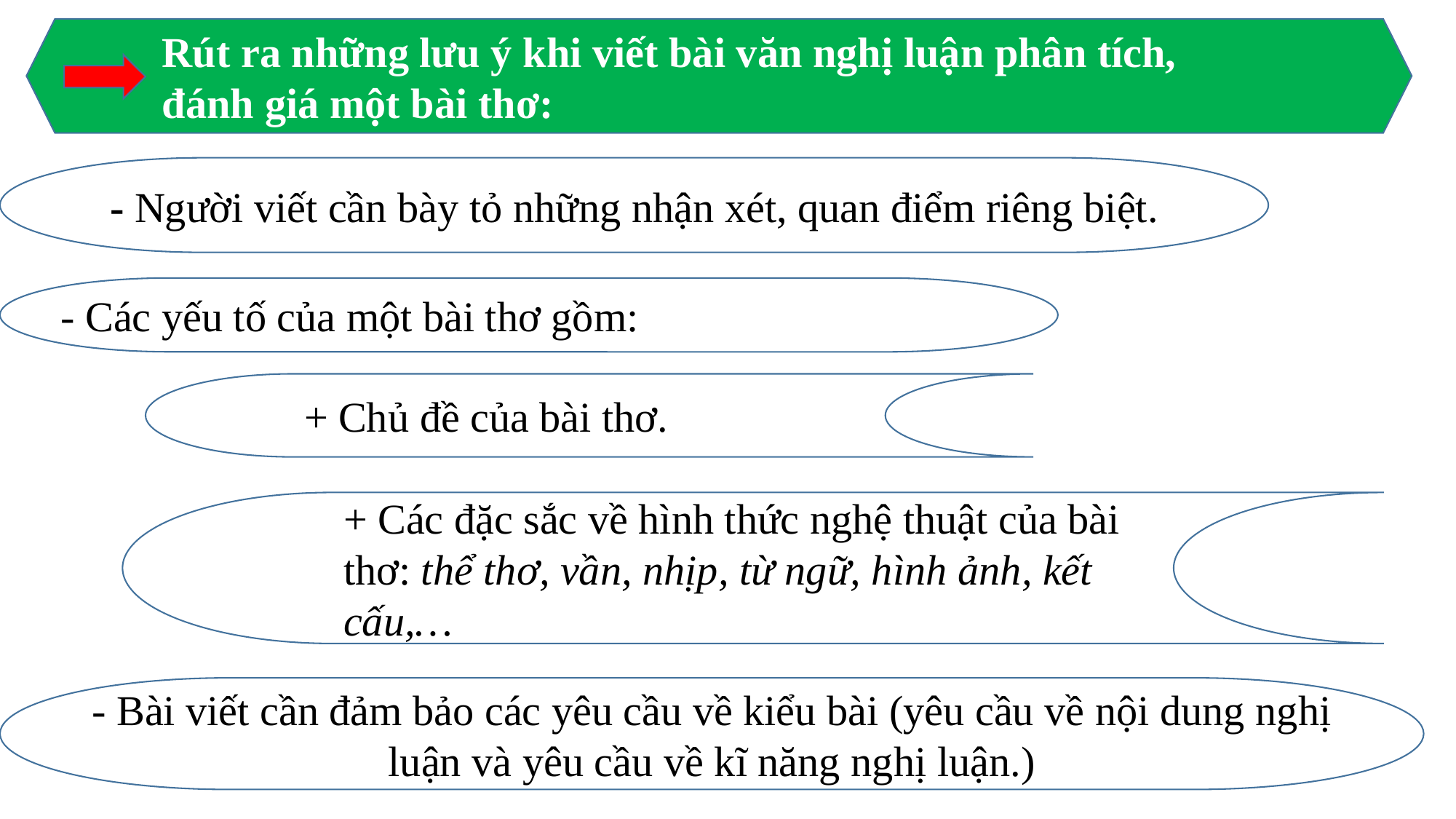

Rút ra những lưu ý khi viết bài văn nghị luận phân tích, đánh giá một bài thơ:

- Người viết cần bày tỏ những nhận xét, quan điểm riêng biệt.
- Các yếu tố của một bài thơ gồm:
+ Chủ đề của bài thơ.
+ Các đặc sắc về hình thức nghệ thuật của bài thơ: thể thơ, vần, nhịp, từ ngữ, hình ảnh, kết cấu,…
- Bài viết cần đảm bảo các yêu cầu về kiểu bài (yêu cầu về nội dung nghị luận và yêu cầu về kĩ năng nghị luận.)